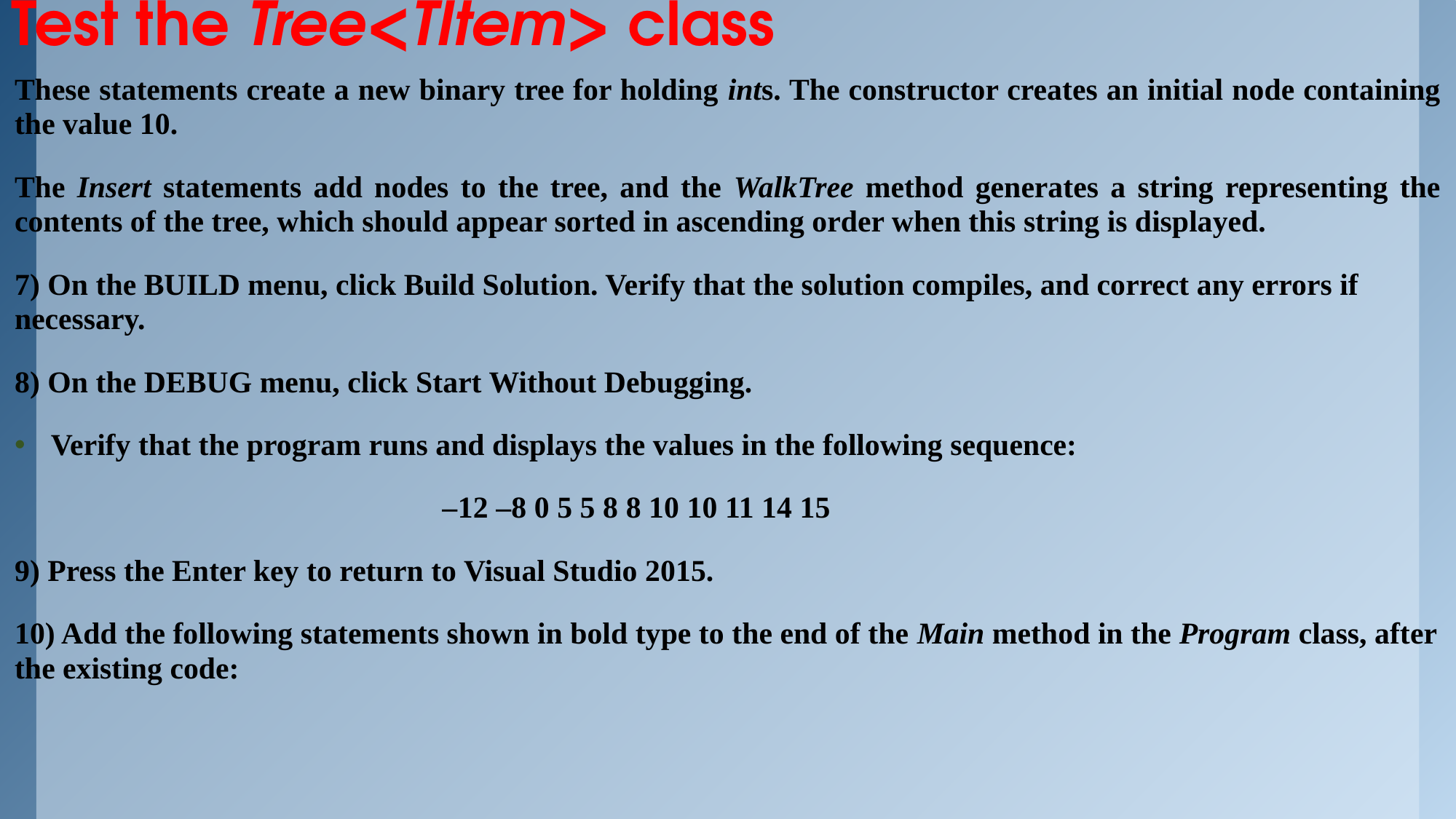

# Test the Tree<TItem> class
These statements create a new binary tree for holding ints. The constructor creates an initial node containing the value 10.
The Insert statements add nodes to the tree, and the WalkTree method generates a string representing the contents of the tree, which should appear sorted in ascending order when this string is displayed.
7) On the BUILD menu, click Build Solution. Verify that the solution compiles, and correct any errors if necessary.
8) On the DEBUG menu, click Start Without Debugging.
Verify that the program runs and displays the values in the following sequence:
                                                        –12 –8 0 5 5 8 8 10 10 11 14 15
9) Press the Enter key to return to Visual Studio 2015.
10) Add the following statements shown in bold type to the end of the Main method in the Program class, after the existing code: